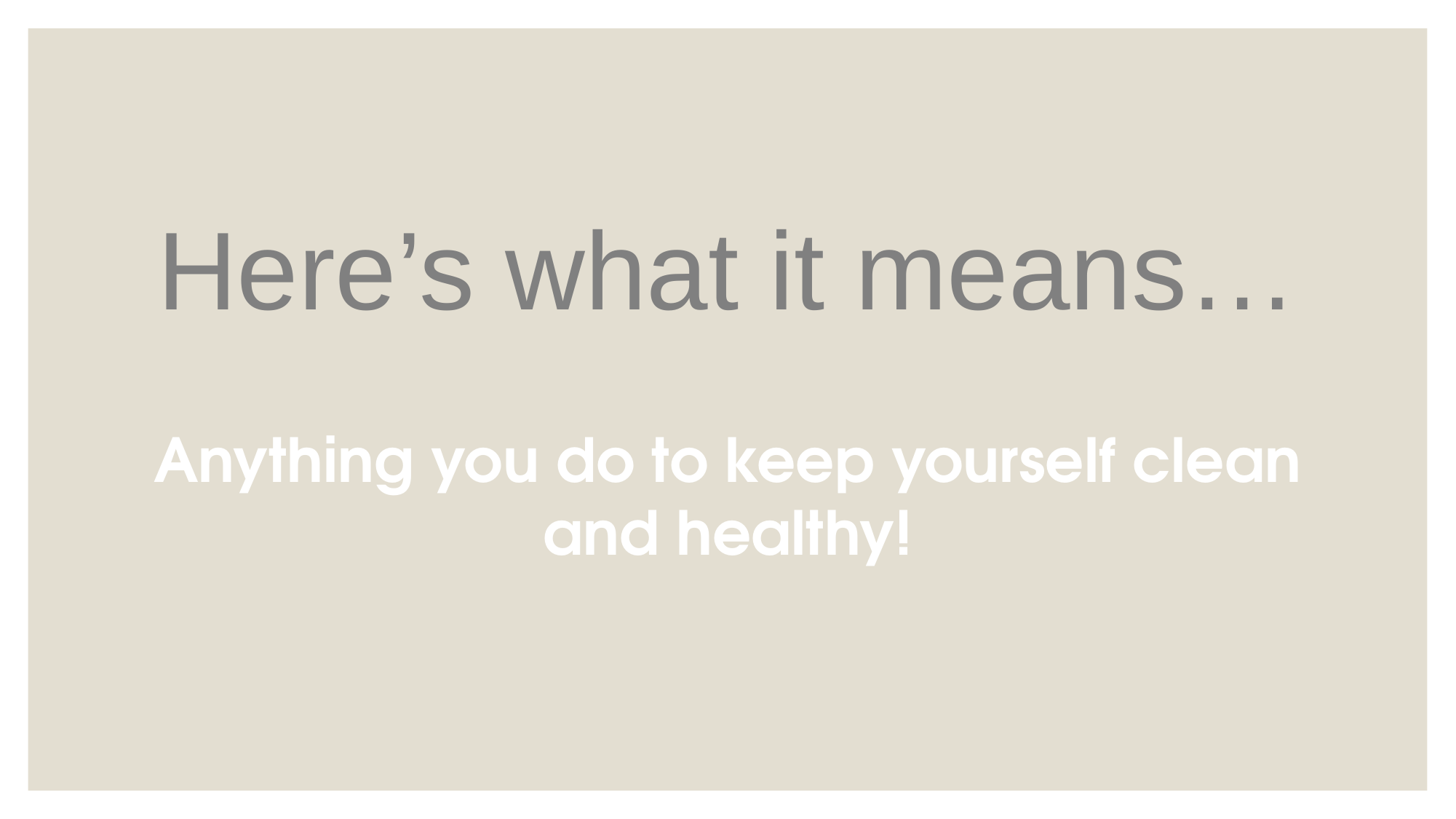

# Here’s what it means…
Anything you do to keep yourself clean and healthy!